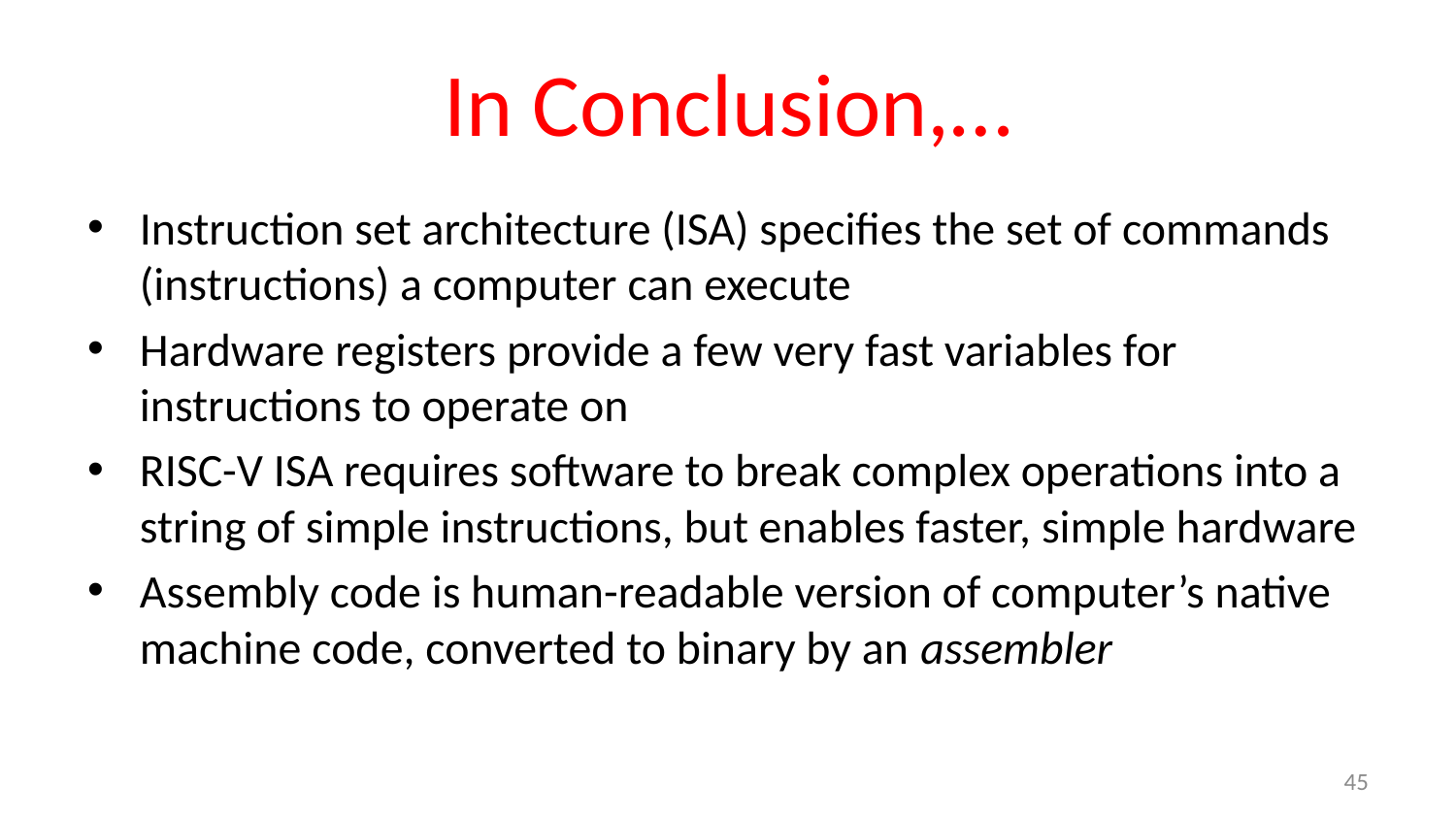

# In Conclusion,…
Instruction set architecture (ISA) specifies the set of commands (instructions) a computer can execute
Hardware registers provide a few very fast variables for instructions to operate on
RISC-V ISA requires software to break complex operations into a string of simple instructions, but enables faster, simple hardware
Assembly code is human-readable version of computer’s native machine code, converted to binary by an assembler
45